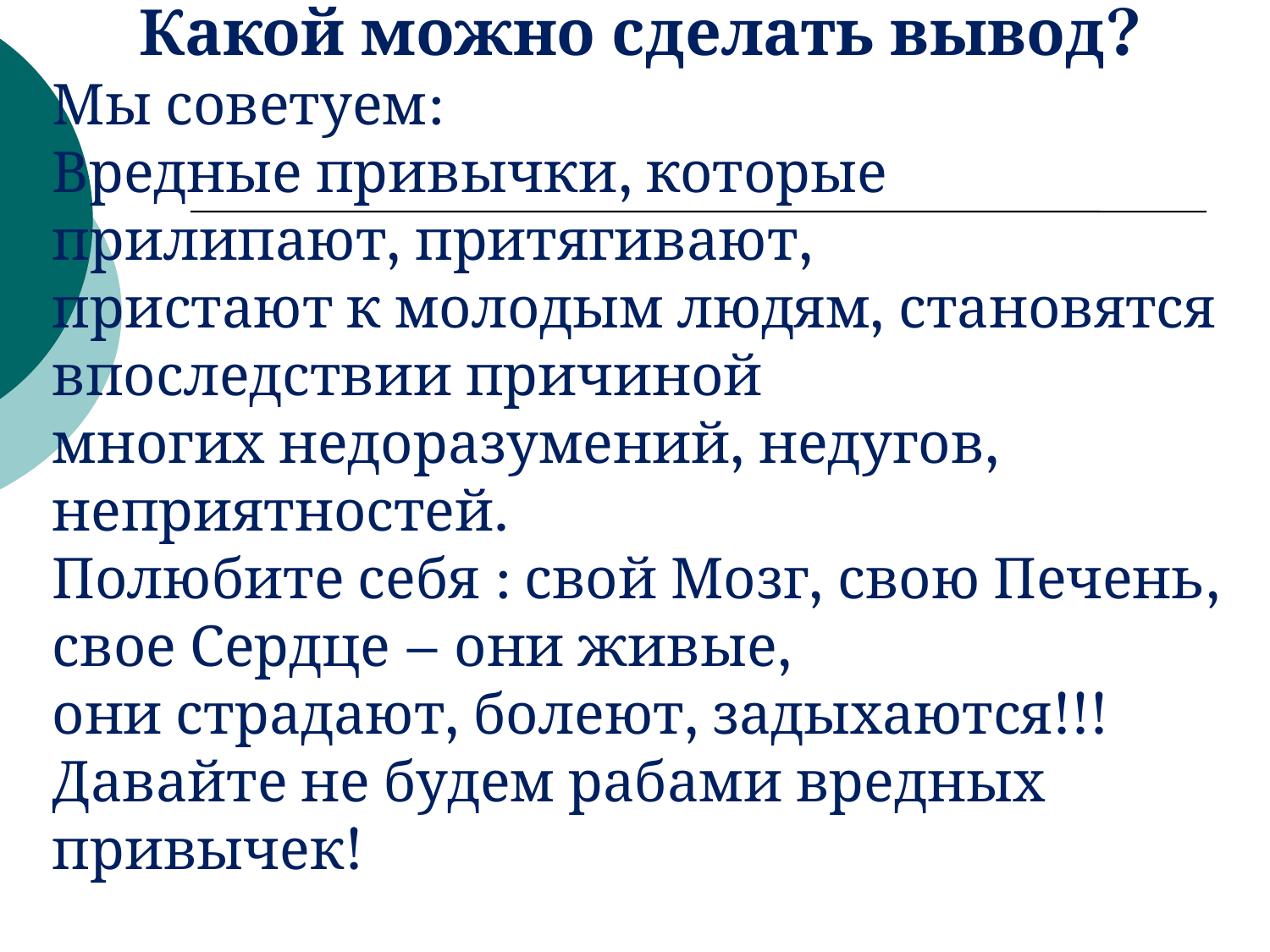

Какой можно сделать вывод?
Мы советуем:
Вредные привычки, которые прилипают, притягивают,
пристают к молодым людям, становятся впоследствии причиной
многих недоразумений, недугов, неприятностей.
Полюбите себя : свой Мозг, свою Печень, свое Сердце – они живые,
они страдают, болеют, задыхаются!!!
Давайте не будем рабами вредных привычек!